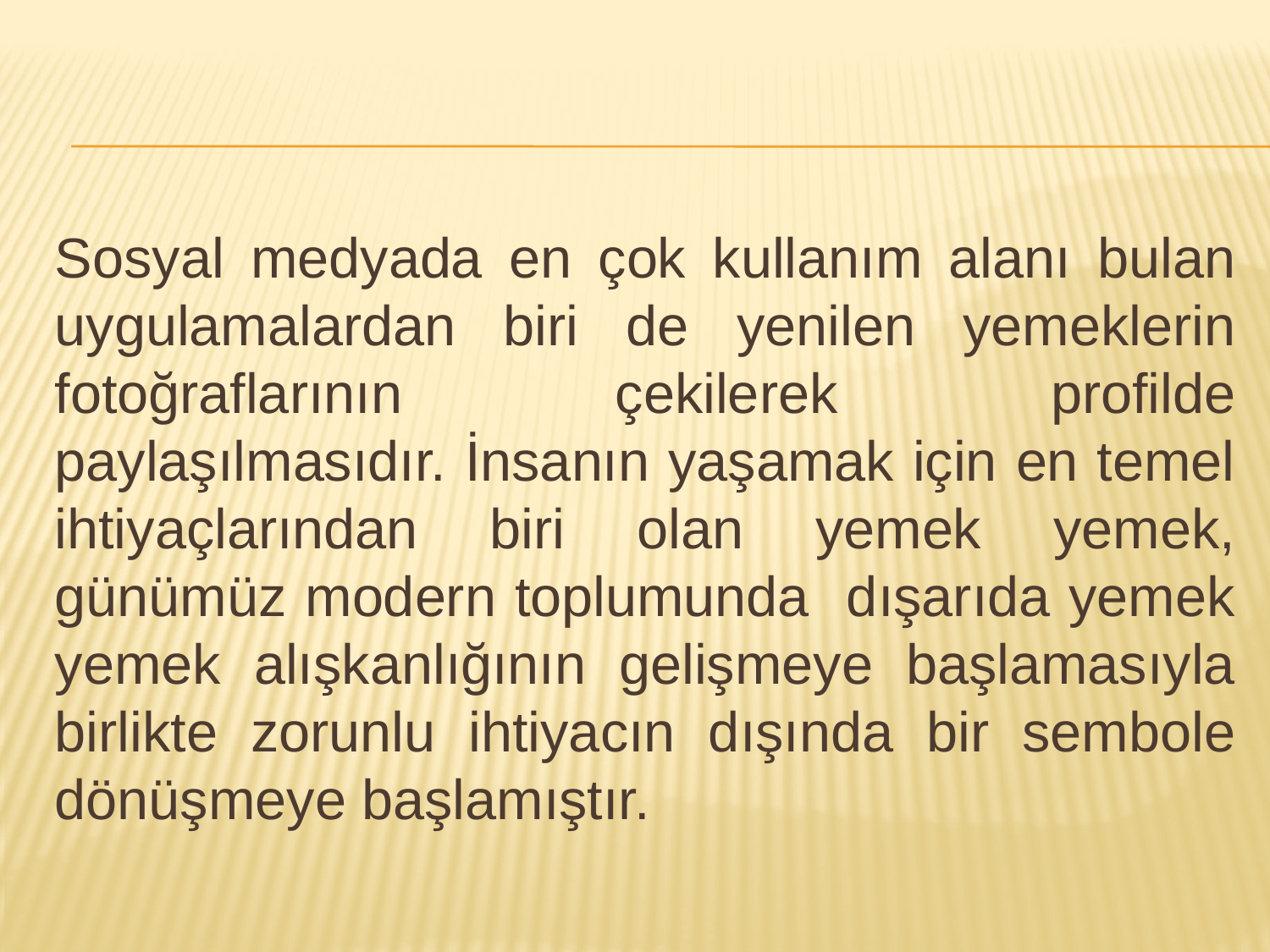

Sosyal medyada en çok kullanım alanı bulan uygulamalardan biri de yenilen yemeklerin fotoğraflarının çekilerek profilde paylaşılmasıdır. İnsanın yaşamak için en temel ihtiyaçlarından biri olan yemek yemek, günümüz modern toplumunda  dışarıda yemek yemek alışkanlığının gelişmeye başlamasıyla birlikte zorunlu ihtiyacın dışında bir sembole dönüşmeye başlamıştır.